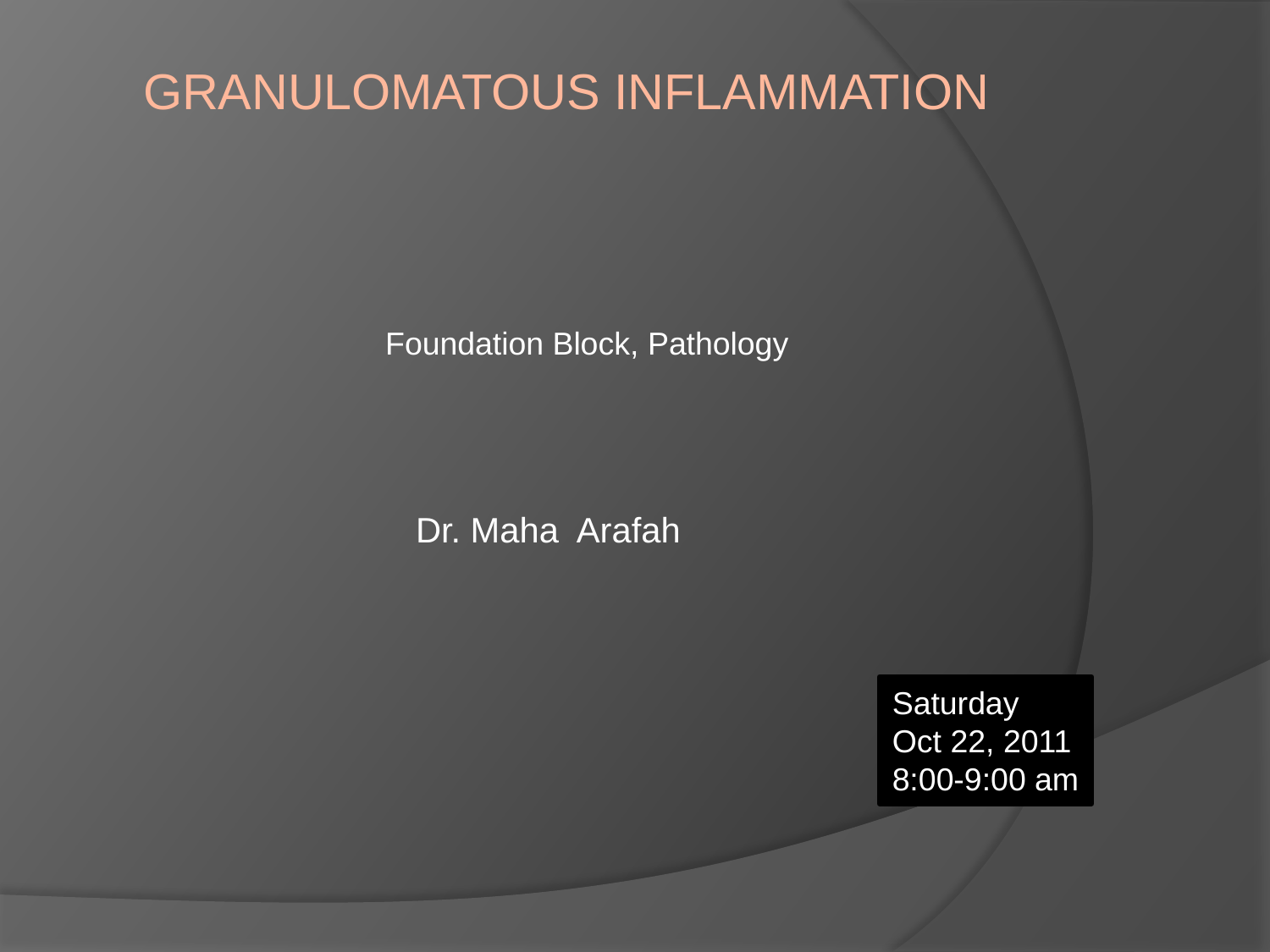

# GRANULOMATOUS INFLAMMATION
Foundation Block, Pathology

Dr. Maha  Arafah
Saturday
Oct 22, 2011
8:00-9:00 am